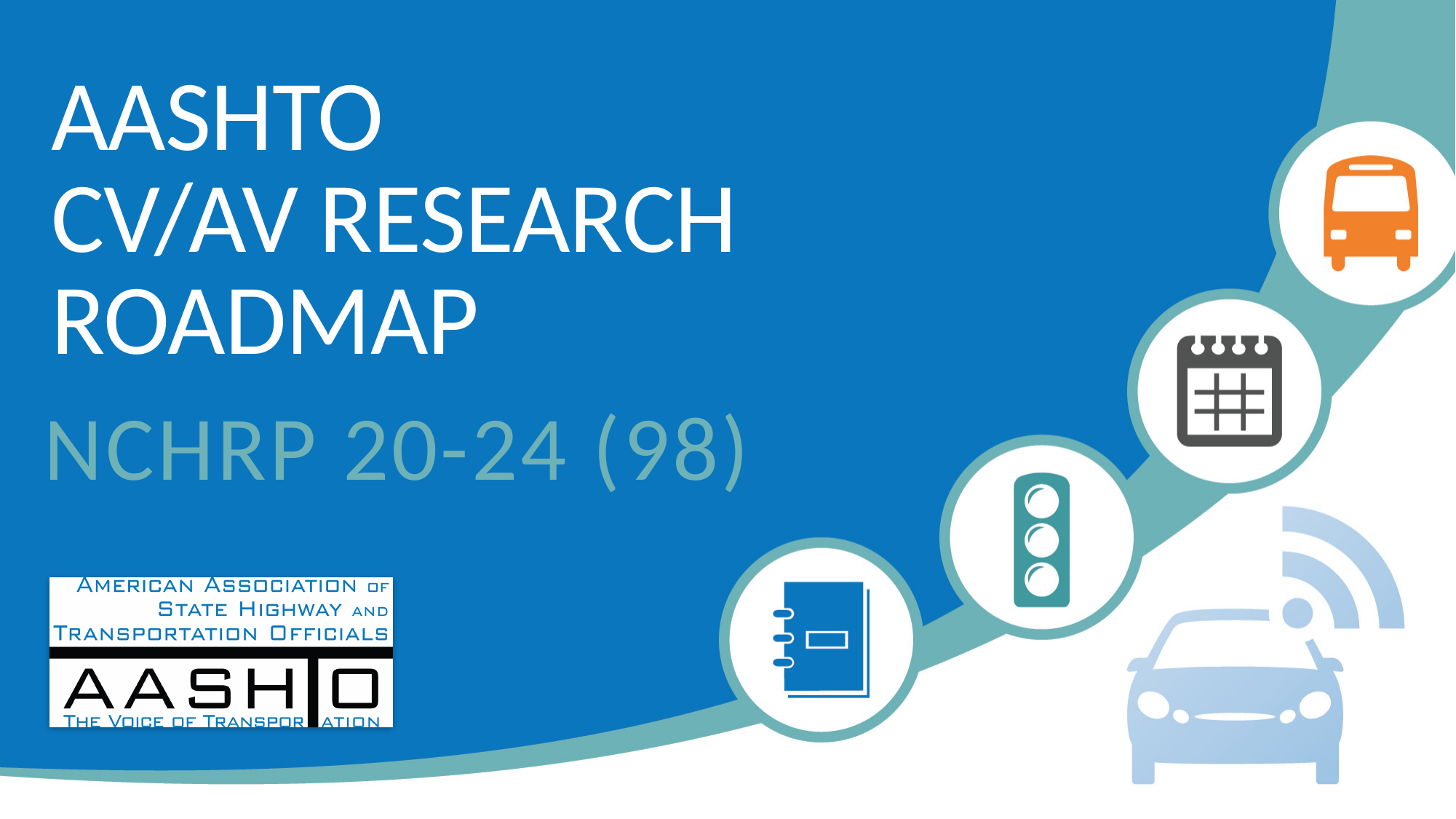

AASHTO
CV/AV RESEARCH ROADMAP
NCHRP 20-24 (98)